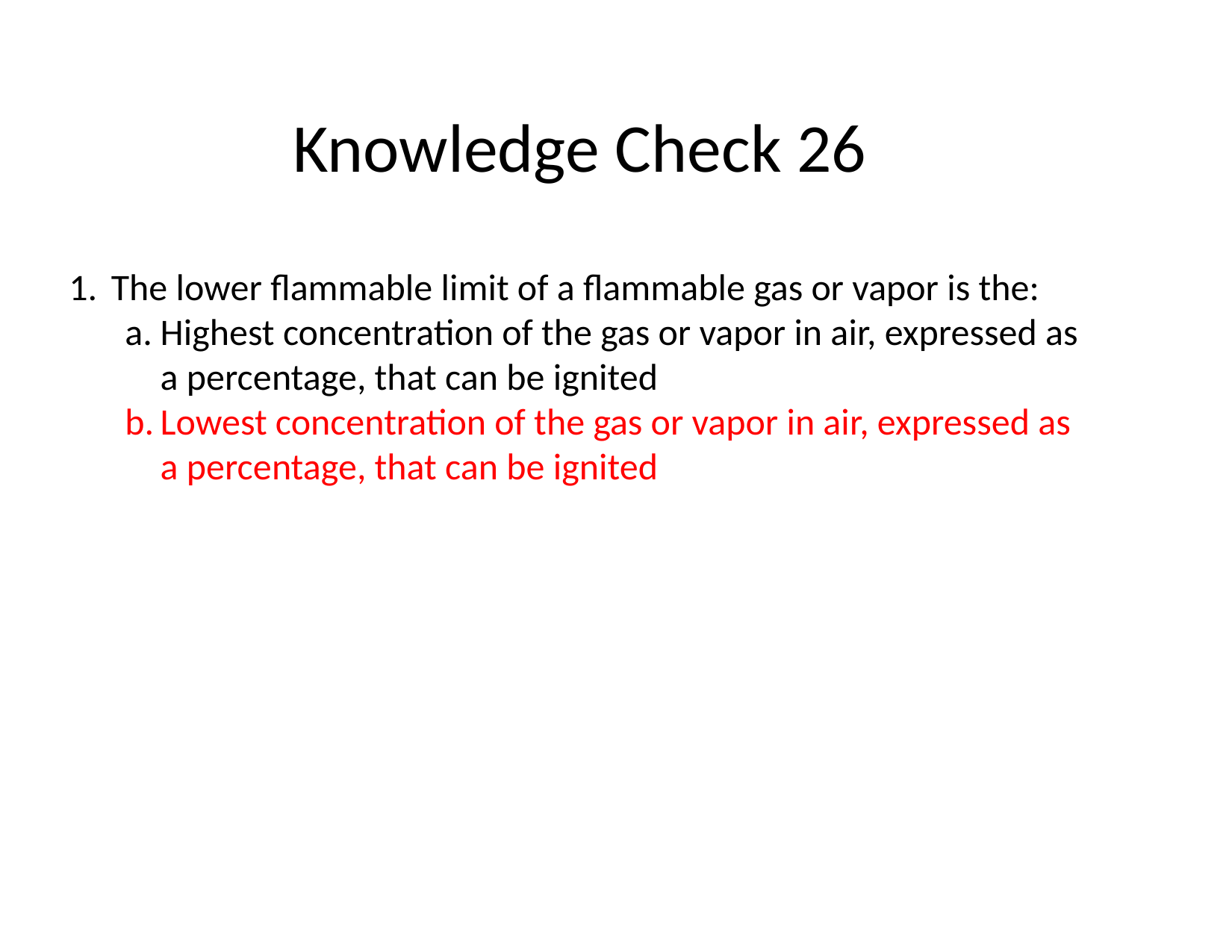

# Knowledge Check 26
The lower flammable limit of a flammable gas or vapor is the:
Highest concentration of the gas or vapor in air, expressed as a percentage, that can be ignited
Lowest concentration of the gas or vapor in air, expressed as a percentage, that can be ignited